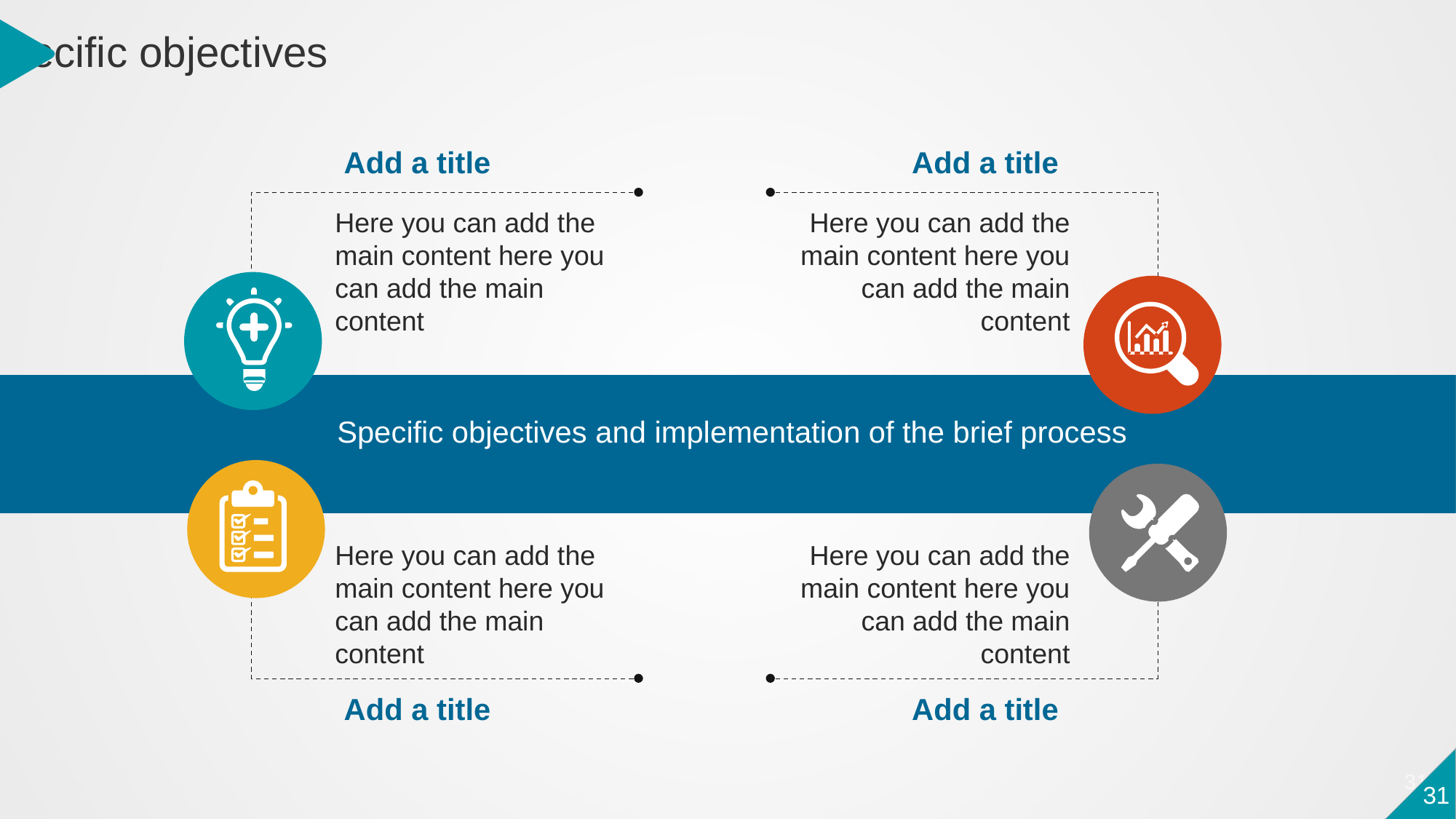

Specific objectives
Add a title
Add a title

Here you can add the main content here you can add the main content
Here you can add the main content here you can add the main content

Specific objectives and implementation of the brief process

Here you can add the main content here you can add the main content
Here you can add the main content here you can add the main content

Add a title
Add a title